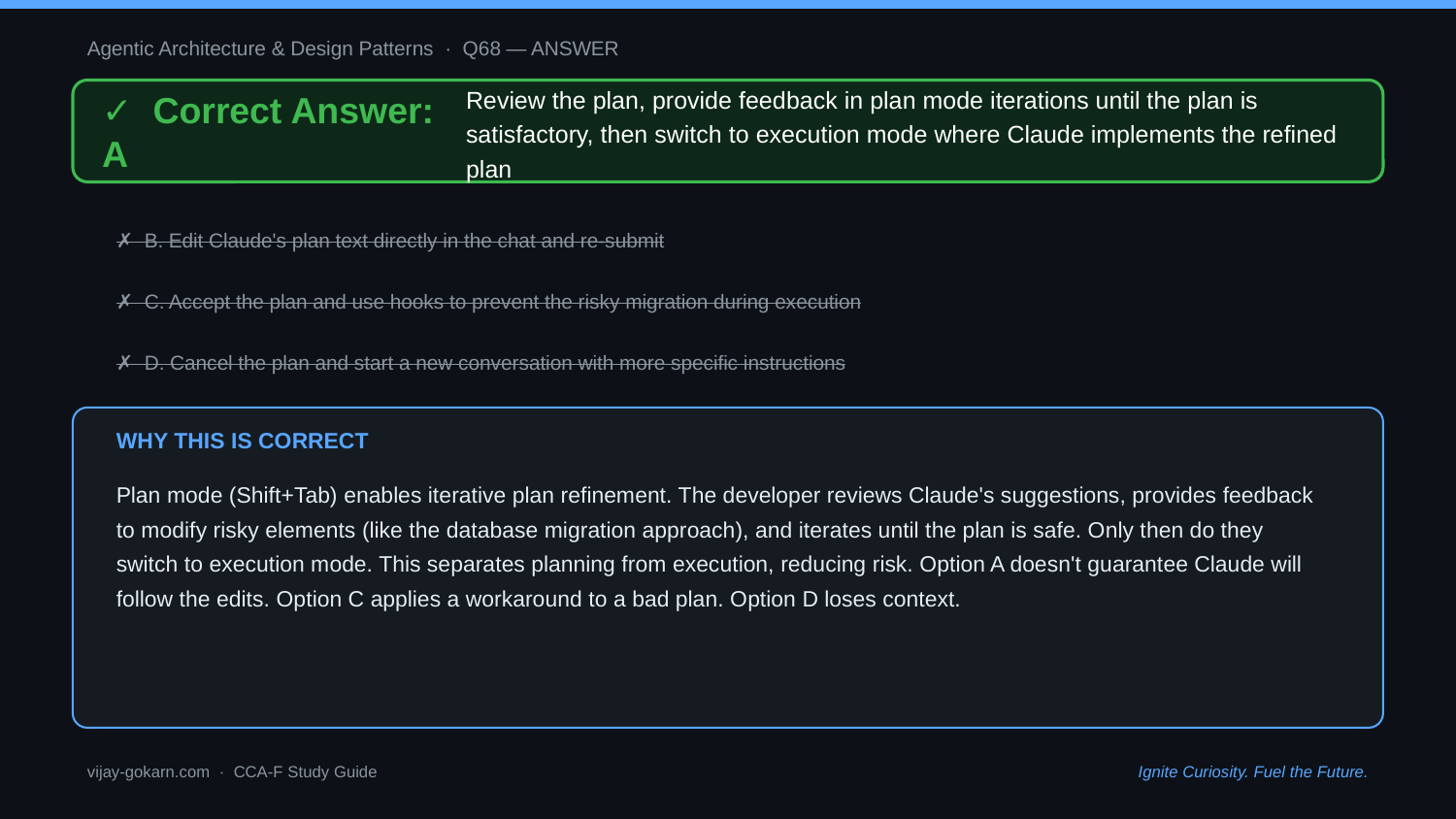

Agentic Architecture & Design Patterns  ·  Q68 — ANSWER

✓  Correct Answer: A
Review the plan, provide feedback in plan mode iterations until the plan is satisfactory, then switch to execution mode where Claude implements the refined plan
✗  B. Edit Claude's plan text directly in the chat and re-submit
✗  C. Accept the plan and use hooks to prevent the risky migration during execution
✗  D. Cancel the plan and start a new conversation with more specific instructions

WHY THIS IS CORRECT
Plan mode (Shift+Tab) enables iterative plan refinement. The developer reviews Claude's suggestions, provides feedback to modify risky elements (like the database migration approach), and iterates until the plan is safe. Only then do they switch to execution mode. This separates planning from execution, reducing risk. Option A doesn't guarantee Claude will follow the edits. Option C applies a workaround to a bad plan. Option D loses context.
vijay-gokarn.com  ·  CCA-F Study Guide
Ignite Curiosity. Fuel the Future.